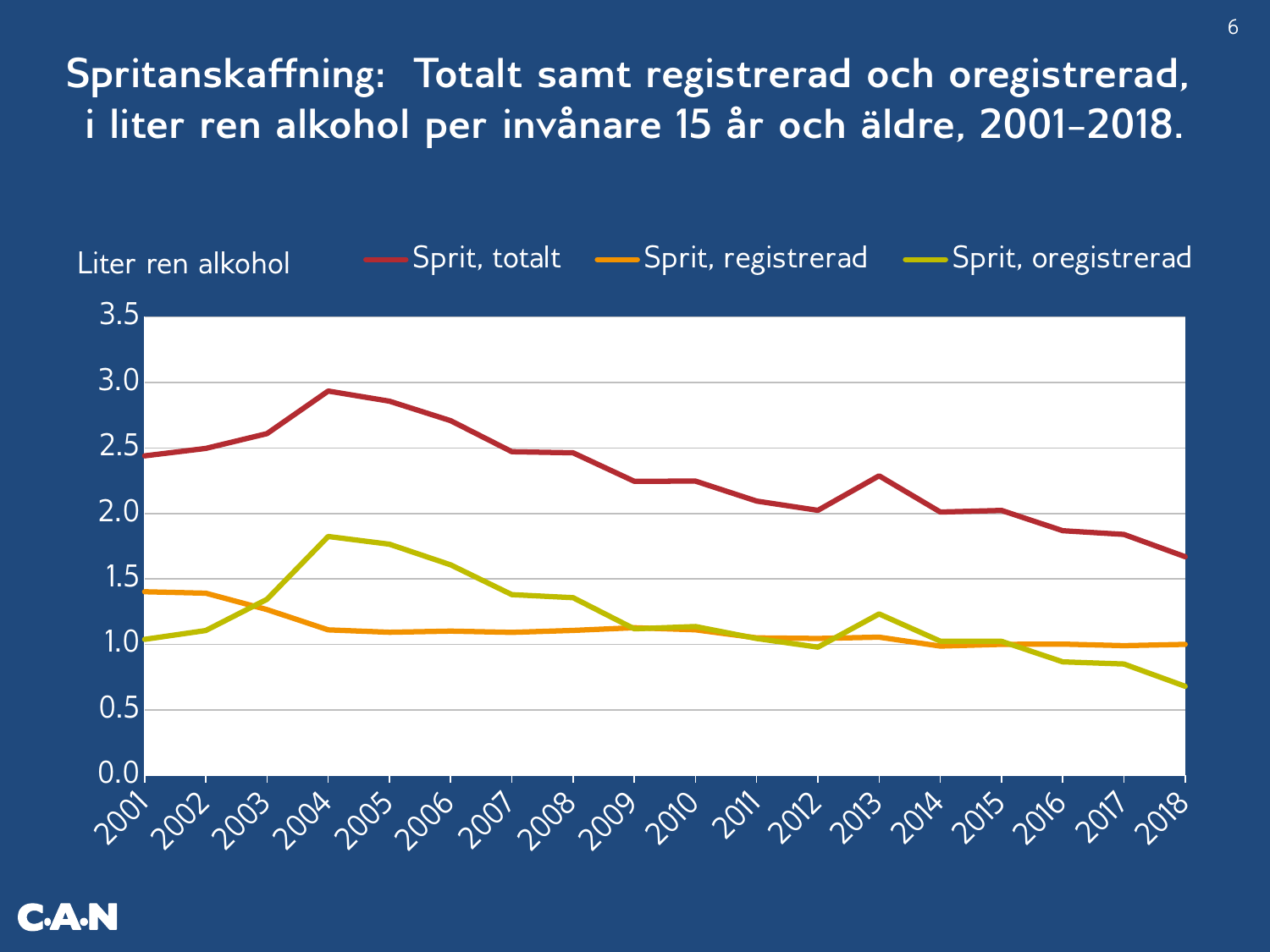

6
Spritanskaffning:  Totalt samt registrerad och oregistrerad,
i liter ren alkohol per invånare 15 år och äldre, 2001–2018.

### Chart

| Category | Sprit, totalt | Sprit, registrerad | Sprit, oregistrerad |
|---|---|---|---|
| 2001.0 | 2.440175630990237 | 1.401804495165426 | 1.038371135824811 |
| 2002.0 | 2.496981653183482 | 1.391007991280503 | 1.105973661902979 |
| 2003.0 | 2.609979531054232 | 1.265634768540861 | 1.34434476251337 |
| 2004.0 | 2.935129775115898 | 1.1106569889837 | 1.824472786132198 |
| 2005.0 | 2.857640842033488 | 1.092342035021883 | 1.765298807011604 |
| 2006.0 | 2.708682572261217 | 1.101145407057685 | 1.607537165203532 |
| 2007.0 | 2.471508834222166 | 1.091785499229571 | 1.379723334992595 |
| 2008.0 | 2.463429756983235 | 1.10674426634906 | 1.356685490634175 |
| 2009.0 | 2.245784056415531 | 1.127120633942736 | 1.118663422472796 |
| 2010.0 | 2.247163867297782 | 1.110997461626403 | 1.136166405671379 |
| 2011.0 | 2.094497731180772 | 1.049702771973189 | 1.044794959207583 |
| 2012.0 | 2.023875264673666 | 1.04504218376442 | 0.978833080909246 |
| 2013.0 | 2.287727039727143 | 1.055099522613767 | 1.232627517113376 |
| 2014.0 | 2.010972708833357 | 0.986548757199554 | 1.024423951633804 |
| 2015.0 | 2.023355833753278 | 1.000045111940759 | 1.02331072181252 |
| 2016.0 | 1.868322474311208 | 1.001821336213941 | 0.866501138097268 |
| 2017.0 | 1.84 | 0.99 | 0.85 |
| 2018.0 | 1.67 | 1.0 | 0.68 |
Liter ren alkohol